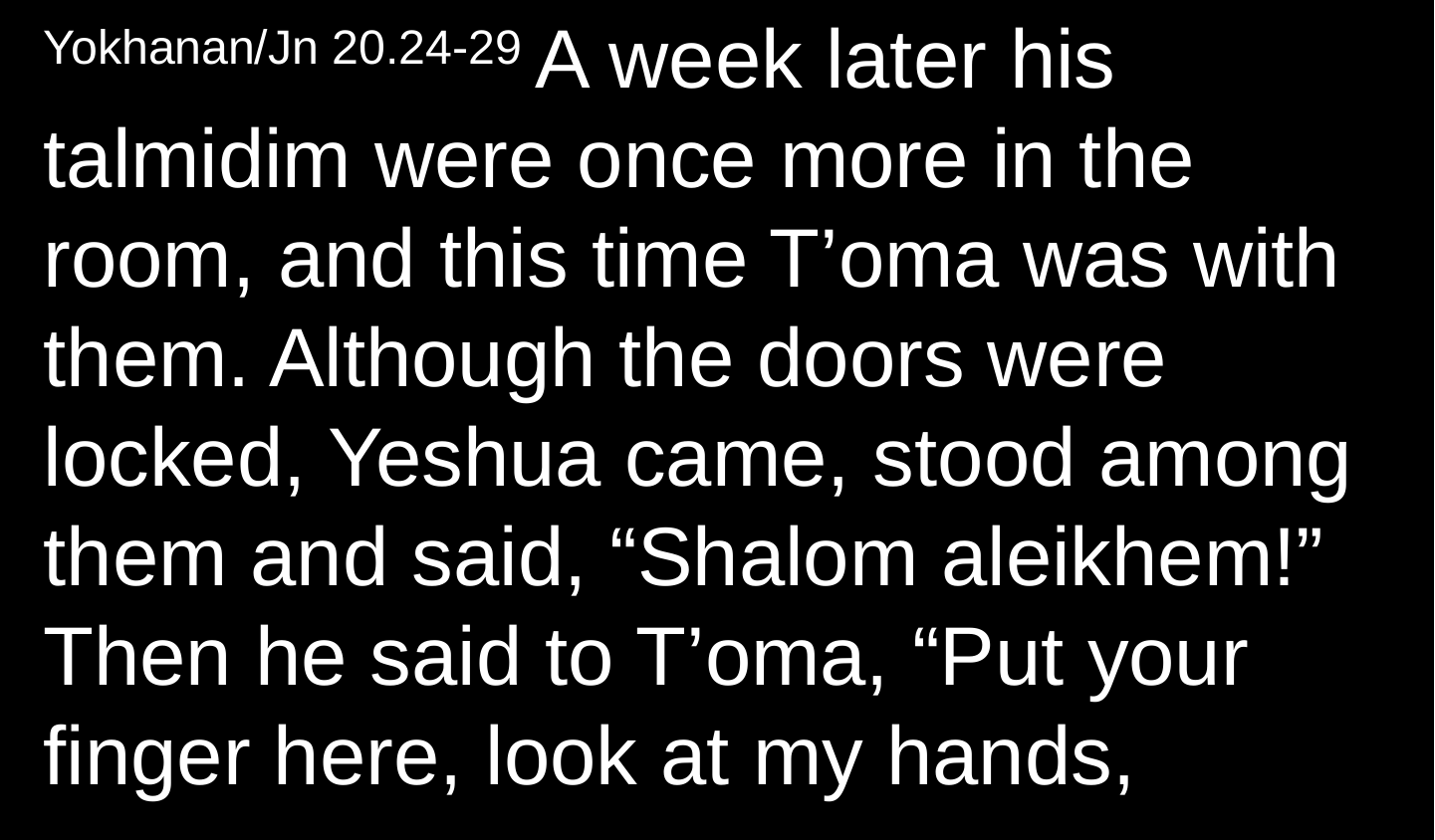

Yokhanan/Jn 20.24-29 A week later his talmidim were once more in the room, and this time T’oma was with them. Although the doors were locked, Yeshua came, stood among them and said, “Shalom aleikhem!”  Then he said to T’oma, “Put your finger here, look at my hands,